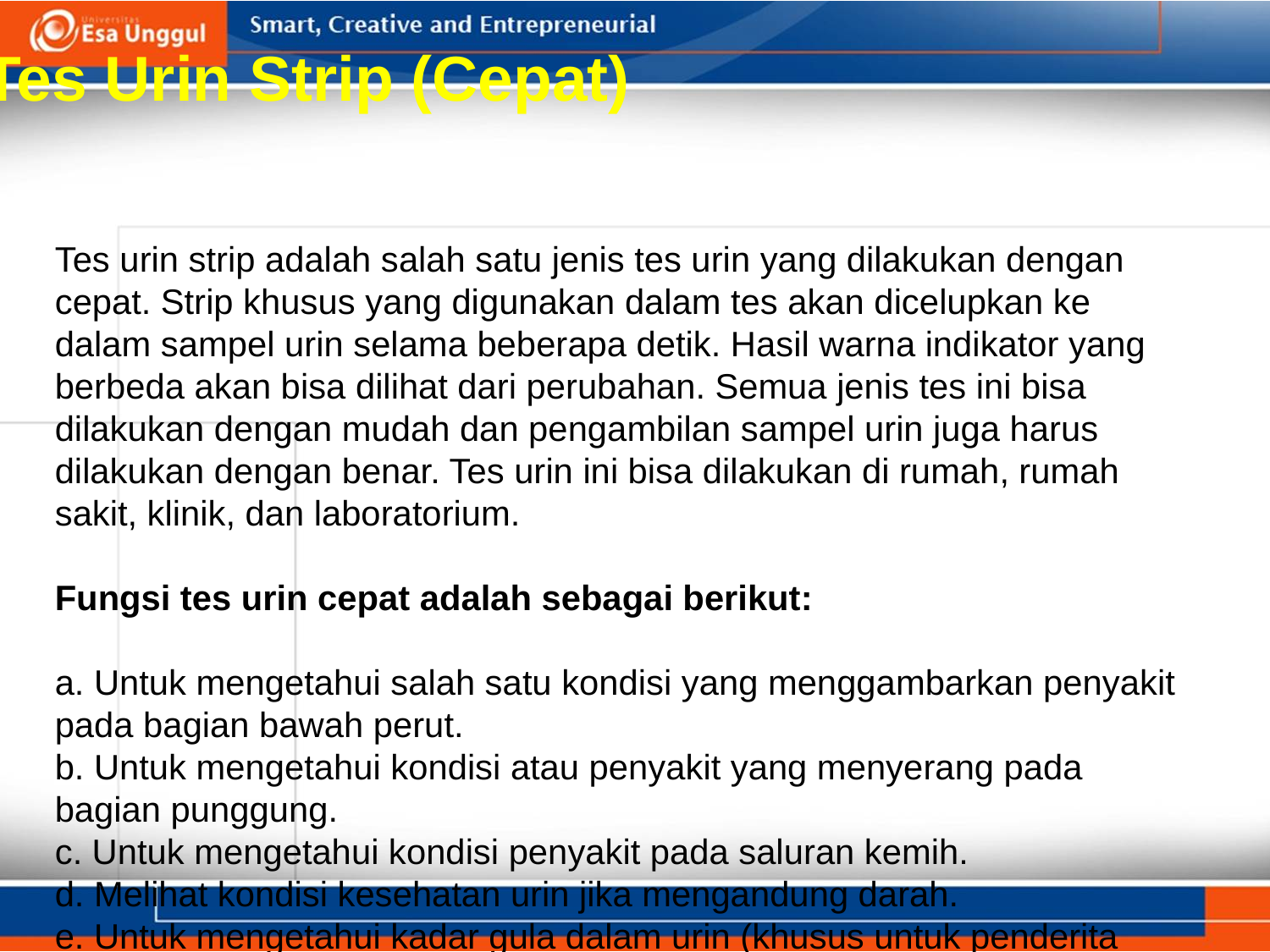

Tes Urin Strip (Cepat)

Tes urin strip adalah salah satu jenis tes urin yang dilakukan dengan cepat. Strip khusus yang digunakan dalam tes akan dicelupkan ke dalam sampel urin selama beberapa detik. Hasil warna indikator yang berbeda akan bisa dilihat dari perubahan. Semua jenis tes ini bisa dilakukan dengan mudah dan pengambilan sampel urin juga harus dilakukan dengan benar. Tes urin ini bisa dilakukan di rumah, rumah sakit, klinik, dan laboratorium.

Fungsi tes urin cepat adalah sebagai berikut:

a. Untuk mengetahui salah satu kondisi yang menggambarkan penyakit pada bagian bawah perut.
b. Untuk mengetahui kondisi atau penyakit yang menyerang pada bagian punggung.
c. Untuk mengetahui kondisi penyakit pada saluran kemih.
d. Melihat kondisi kesehatan urin jika mengandung darah.
e. Untuk mengetahui kadar gula dalam urin (khusus untuk penderita diabetes)